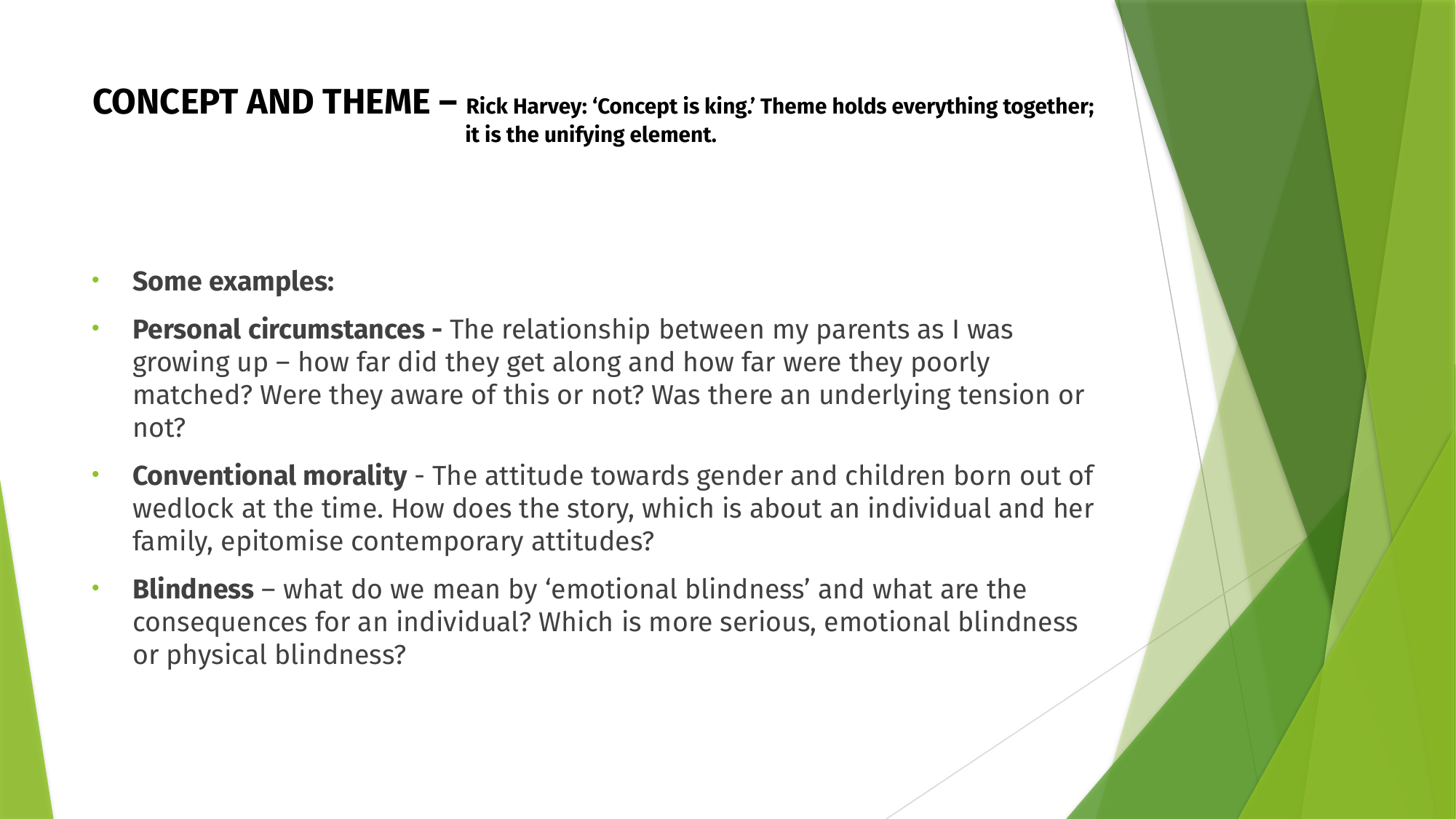

# CONCEPT AND THEME – Rick Harvey: ‘Concept is king.’ Theme holds everything together; it is the unifying element.
Some examples:
Personal circumstances - The relationship between my parents as I was growing up – how far did they get along and how far were they poorly matched? Were they aware of this or not? Was there an underlying tension or not?
Conventional morality - The attitude towards gender and children born out of wedlock at the time. How does the story, which is about an individual and her family, epitomise contemporary attitudes?
Blindness – what do we mean by ‘emotional blindness’ and what are the consequences for an individual? Which is more serious, emotional blindness or physical blindness?